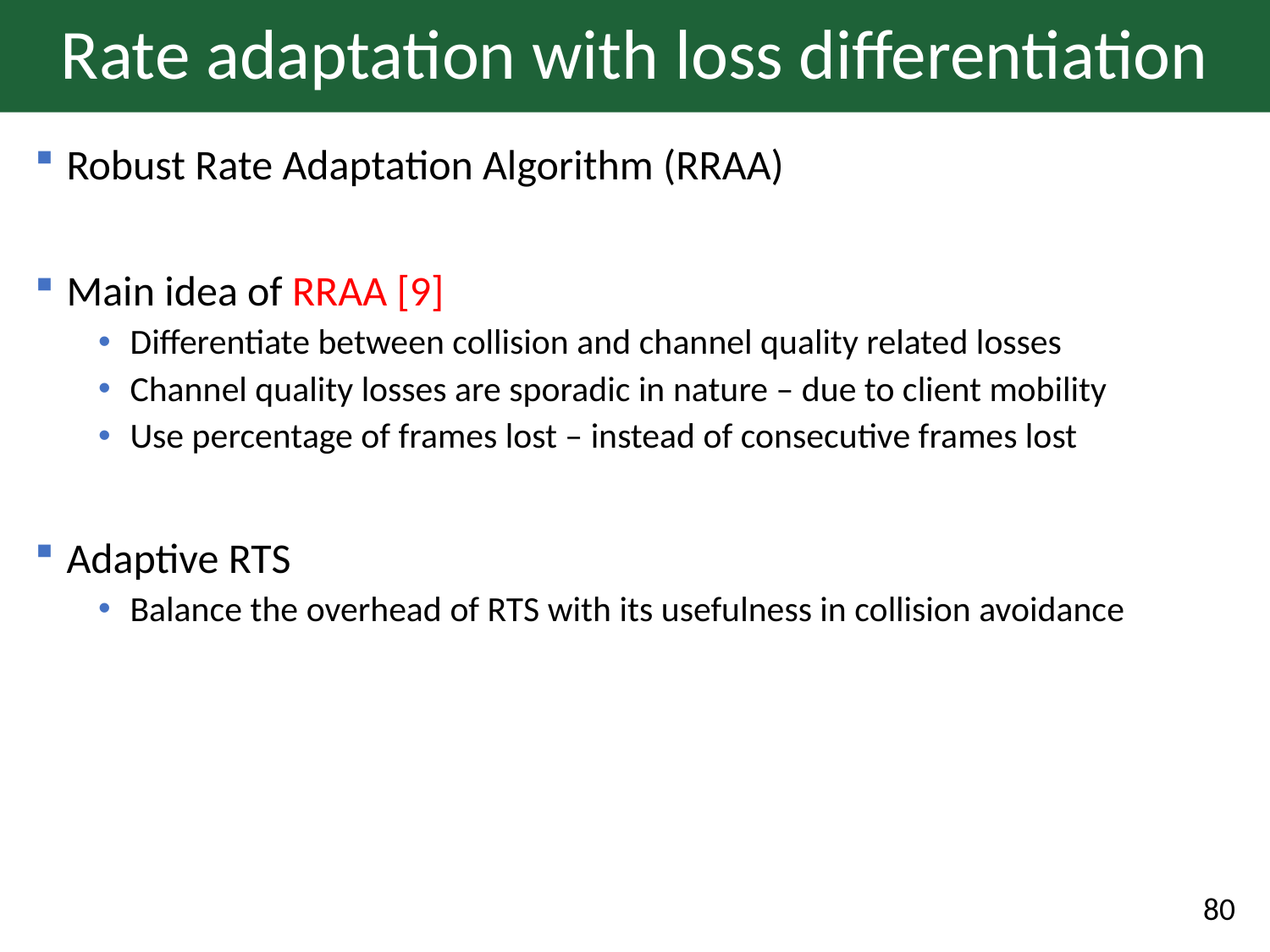

# Rate adaptation with loss differentiation
Robust Rate Adaptation Algorithm (RRAA)

Main idea of RRAA [9]
Differentiate between collision and channel quality related losses
Channel quality losses are sporadic in nature – due to client mobility
Use percentage of frames lost – instead of consecutive frames lost

Adaptive RTS
Balance the overhead of RTS with its usefulness in collision avoidance

80